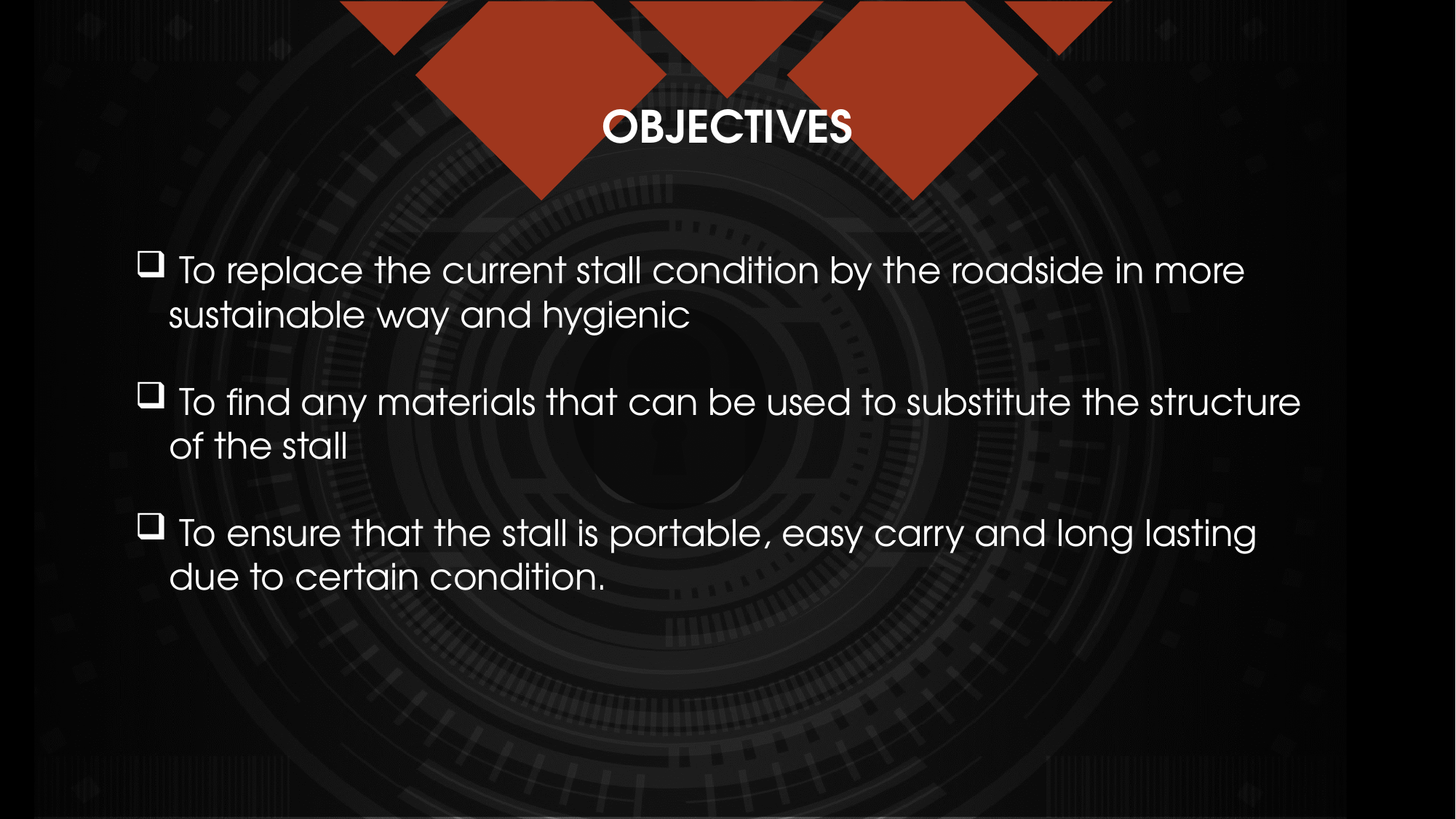

# OBJECTIVES
 To replace the current stall condition by the roadside in more sustainable way and hygienic

 To find any materials that can be used to substitute the structure of the stall

 To ensure that the stall is portable, easy carry and long lasting due to certain condition.